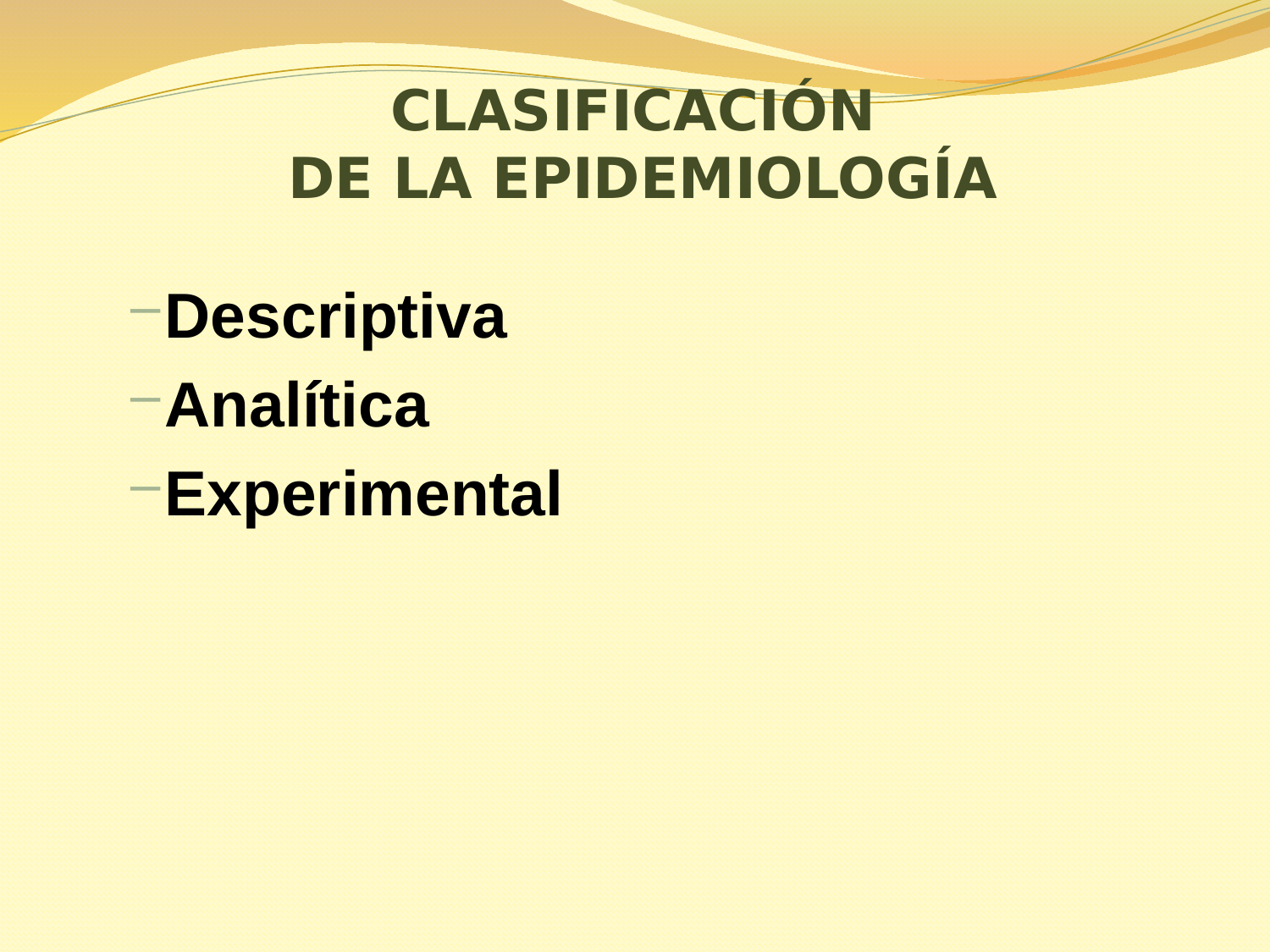

# CLASIFICACIÓN DE LA EPIDEMIOLOGÍA
Descriptiva
Analítica
Experimental